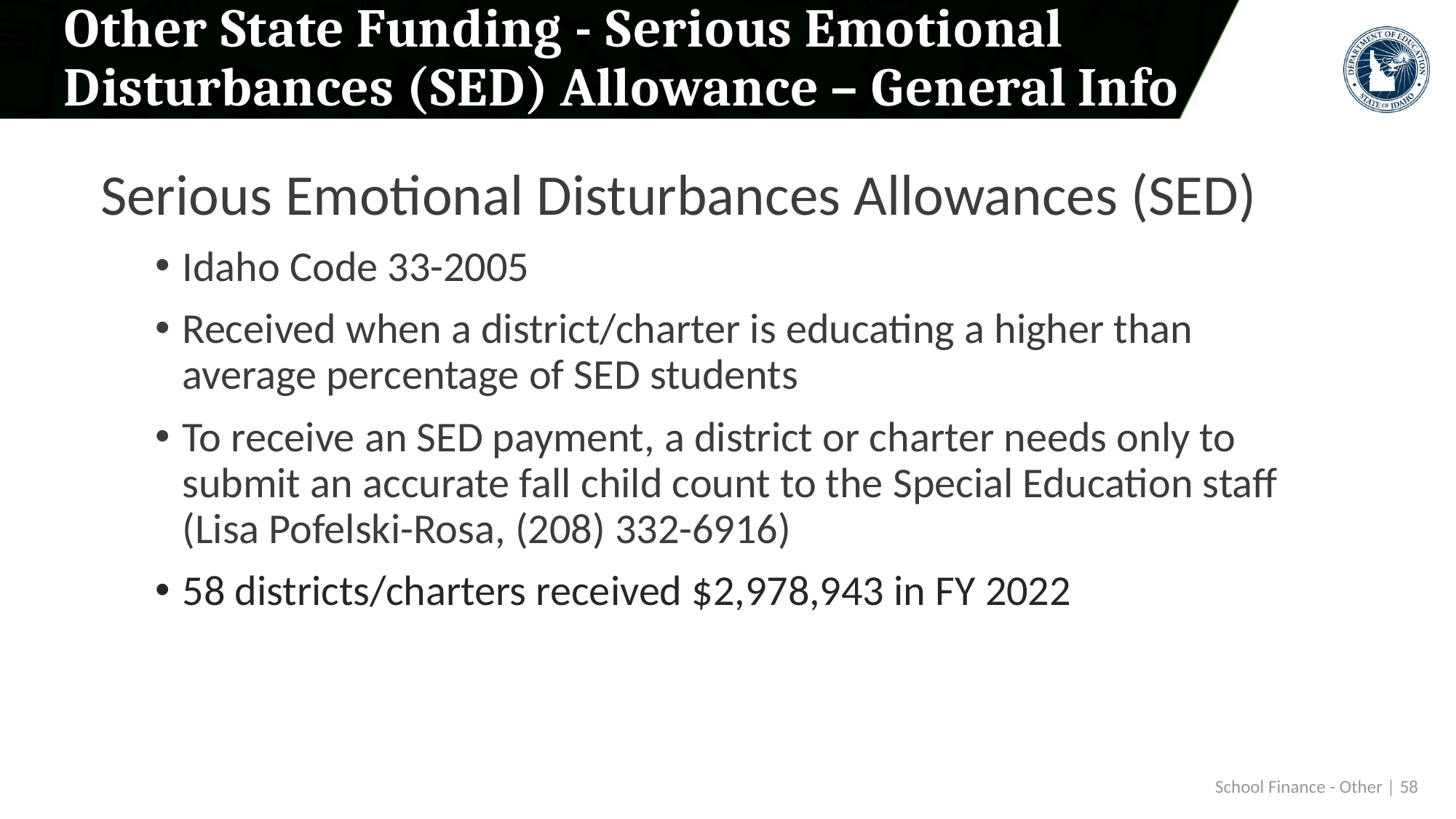

# Other State Funding - Serious Emotional Disturbances (SED) Allowance – General Info
Serious Emotional Disturbances Allowances (SED)
Idaho Code 33-2005
Received when a district/charter is educating a higher than average percentage of SED students
To receive an SED payment, a district or charter needs only to submit an accurate fall child count to the Special Education staff (Lisa Pofelski-Rosa, (208) 332-6916)
58 districts/charters received $2,978,943 in FY 2022
 School Finance - Other | 58